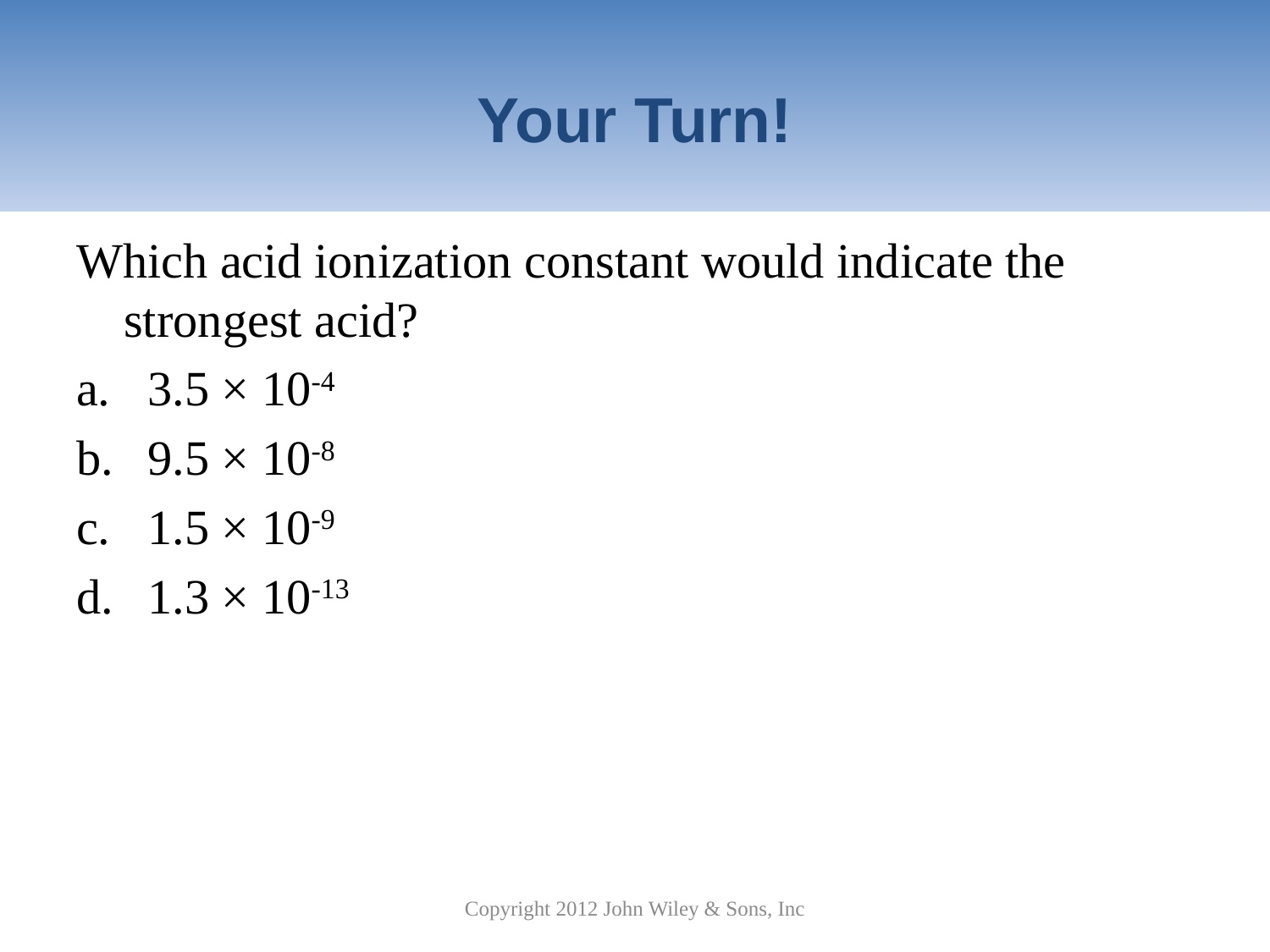

# Your Turn!
Which acid ionization constant would indicate the strongest acid?
3.5 × 10-4
9.5 × 10-8
1.5 × 10-9
1.3 × 10-13

Copyright 2012 John Wiley & Sons, Inc